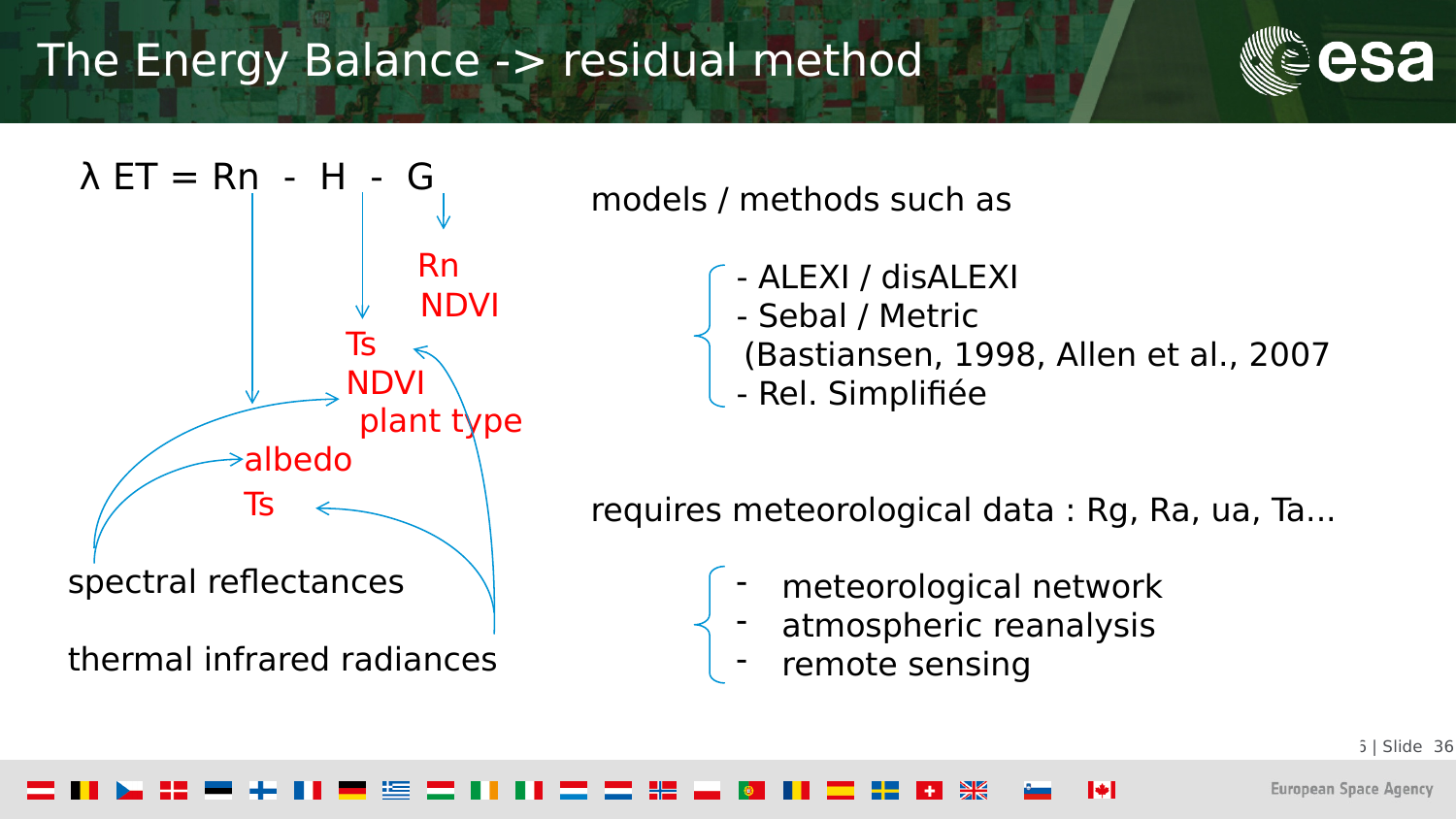

# The Energy Balance -> residual method
 λ ET = Rn  -  H  -  G

		     Rn
		      NDVI
   	             Ts
	             NDVI
		plant type
	   albedo
	   Ts

spectral reflectances

thermal infrared radiances
models / methods such as

	- ALEXI / disALEXI
	- Sebal / Metric
               (Bastiansen, 1998, Allen et al., 2007
	- Rel. Simplifiée

requires meteorological data : Rg, Ra, ua, Ta...

meteorological network
atmospheric reanalysis
remote sensing